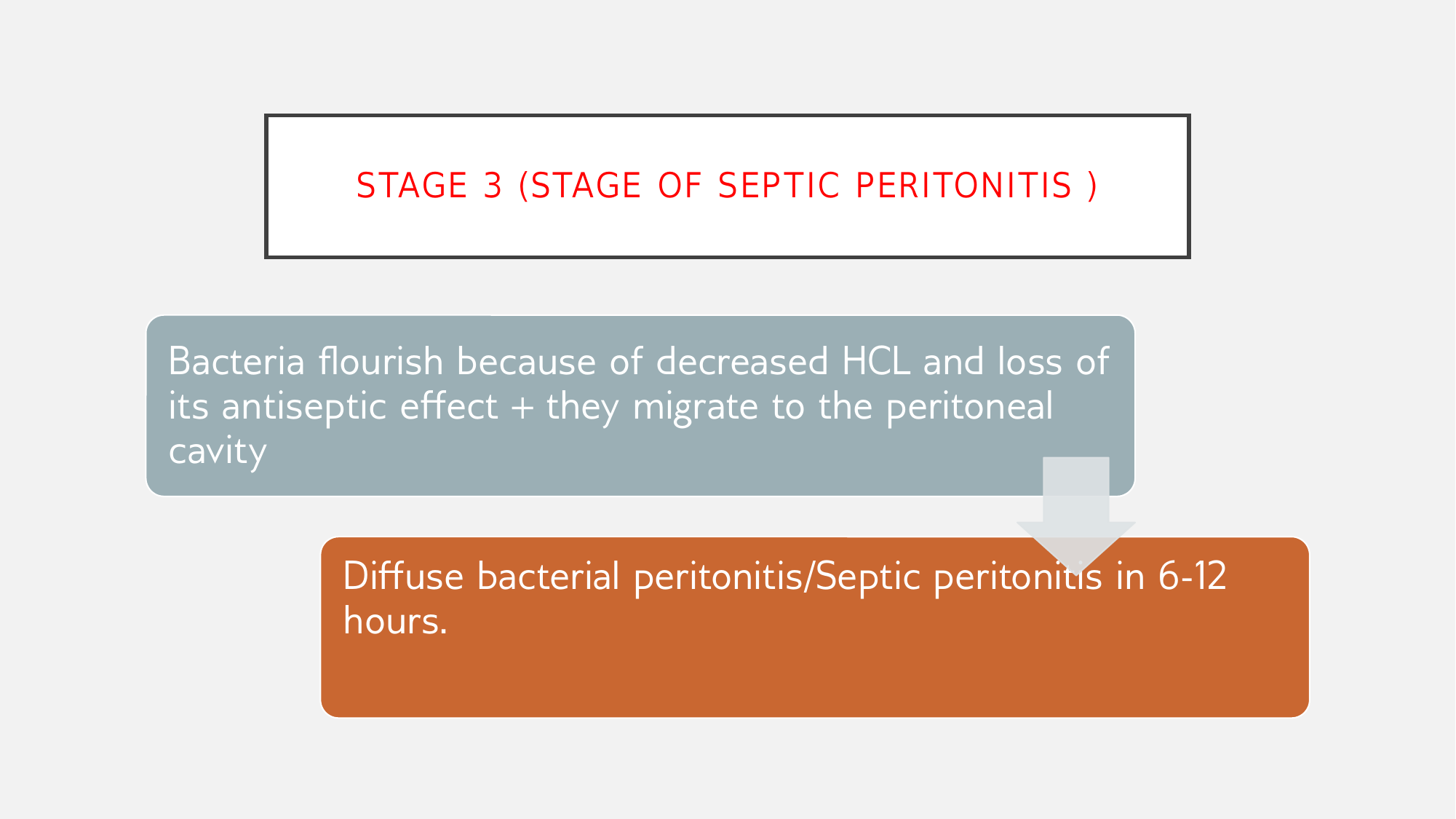

# Stage 3 (stage of septic peritonitis )
Bacteria flourish because of decreased HCL and loss of its antiseptic effect + they migrate to the peritoneal cavity
Diffuse bacterial peritonitis/Septic peritonitis in 6-12 hours.